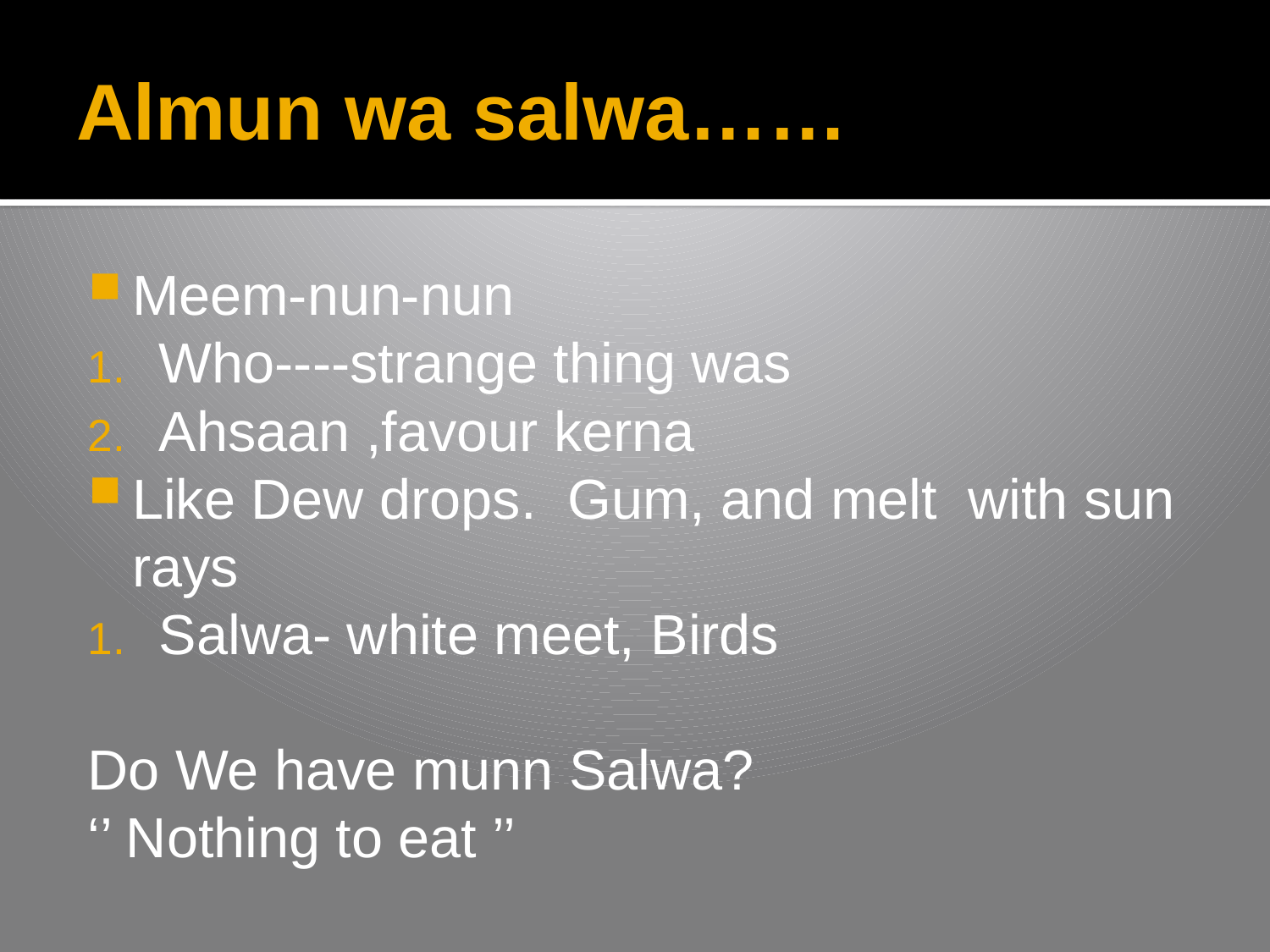

# Almun wa salwa……
Meem-nun-nun
Who----strange thing was
Ahsaan ,favour kerna
Like Dew drops.  Gum, and melt  with sun rays
Salwa- white meet, Birds

Do We have munn Salwa?
‘’ Nothing to eat ’’